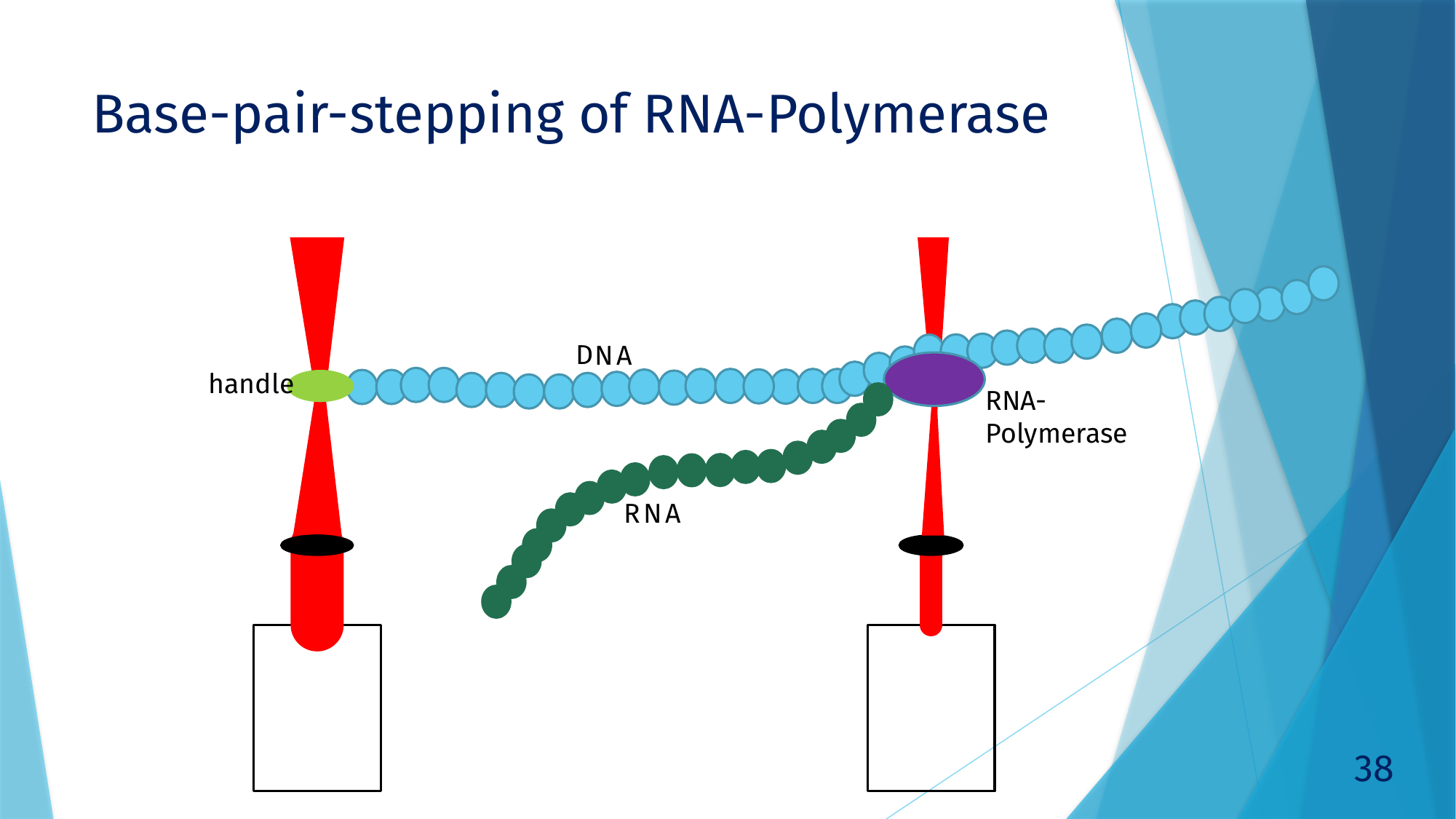

# Base-pair-stepping of RNA-Polymerase

D
N
A

handle

RNA-Polymerase

R
N
A

38